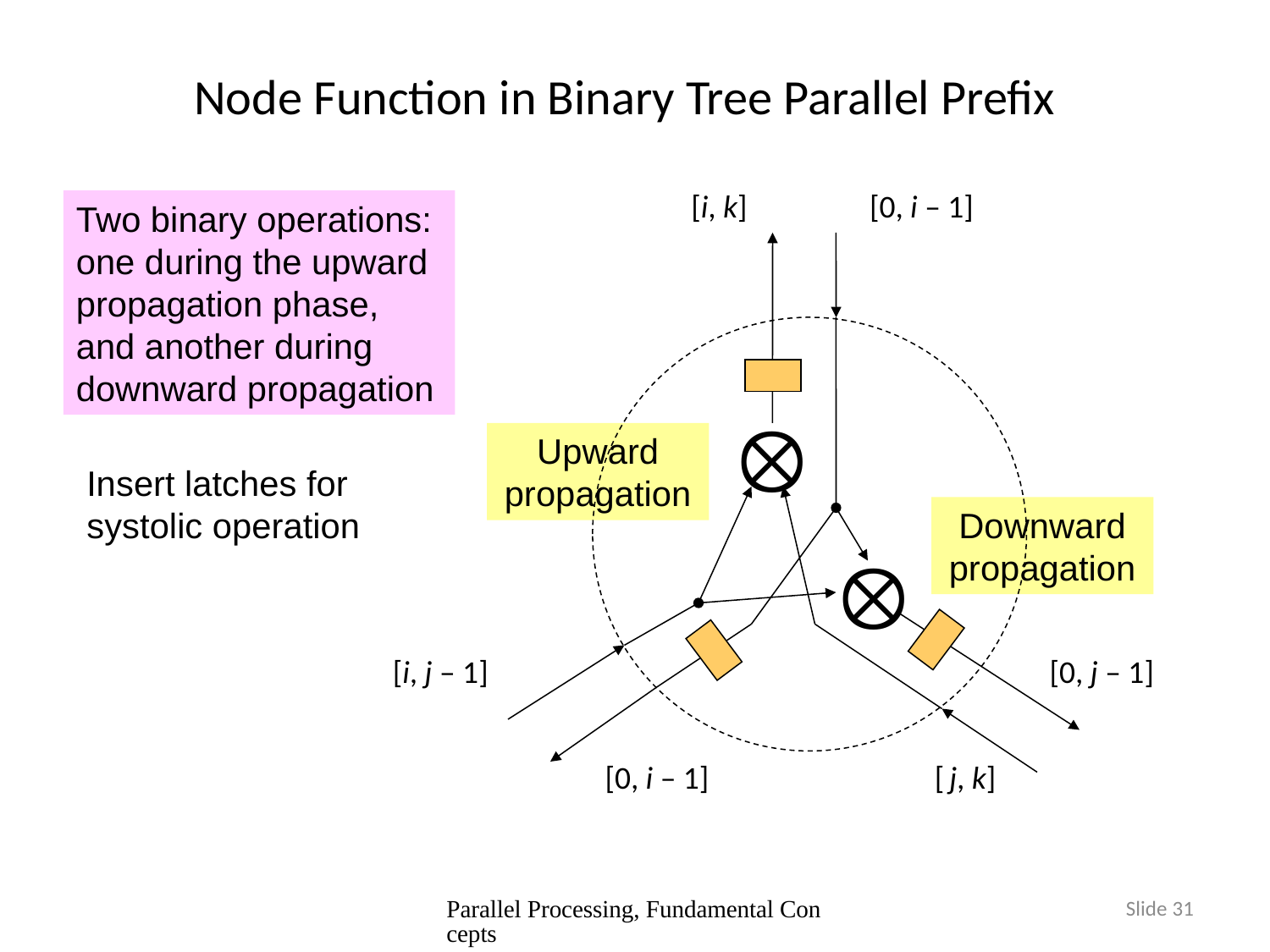

# Node Function in Binary Tree Parallel Prefix

[i, k]
[0, i – 1]
Two binary operations: one during the upward propagation phase, and another during downward propagation

⊗
Upward
propagation
Insert latches for systolic operation

Downward
propagation

⊗

[i, j – 1]

[0, j – 1]

[0, i – 1]
[ j, k]
Parallel Processing, Fundamental Concepts
Slide 31